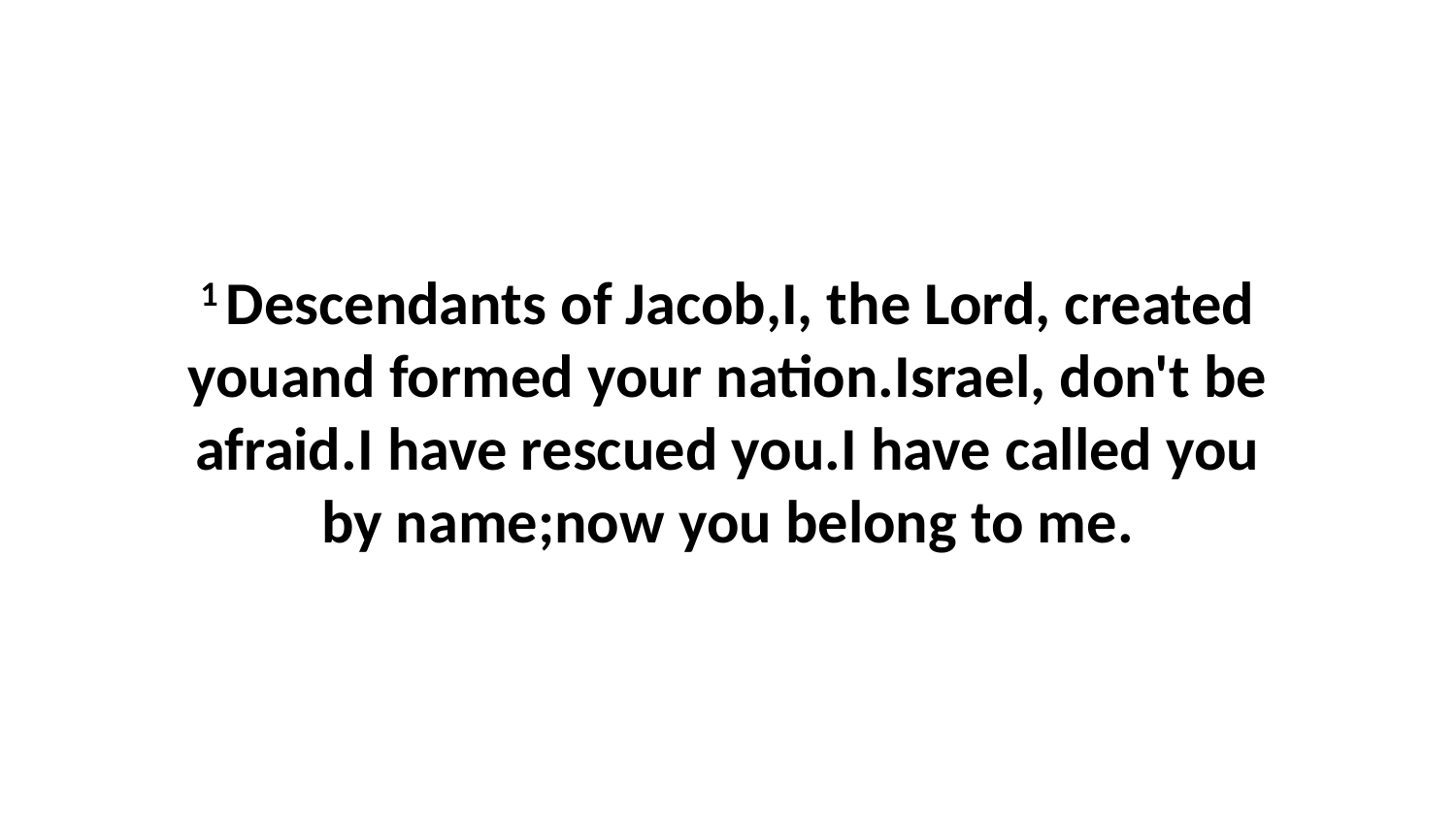

1 Descendants of Jacob,I, the Lord, created youand formed your nation.Israel, don't be afraid.I have rescued you.I have called you by name;now you belong to me.